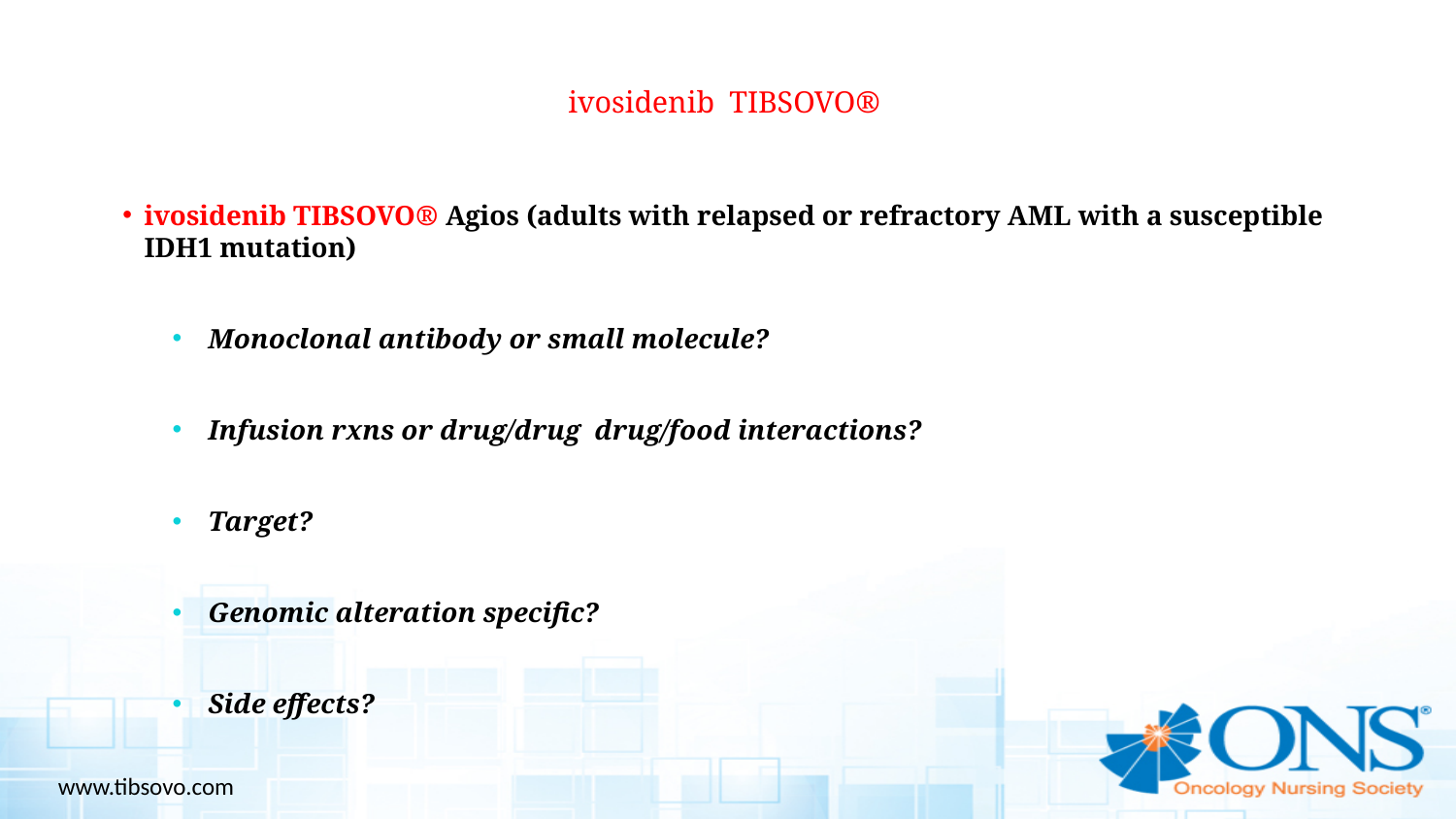

# ivosidenib  TIBSOVO®
ivosidenib TIBSOVO® Agios (adults with relapsed or refractory AML with a susceptible IDH1 mutation)

Monoclonal antibody or small molecule?

Infusion rxns or drug/drug  drug/food interactions?

Target?

Genomic alteration specific?

Side effects?

www.tibsovo.com